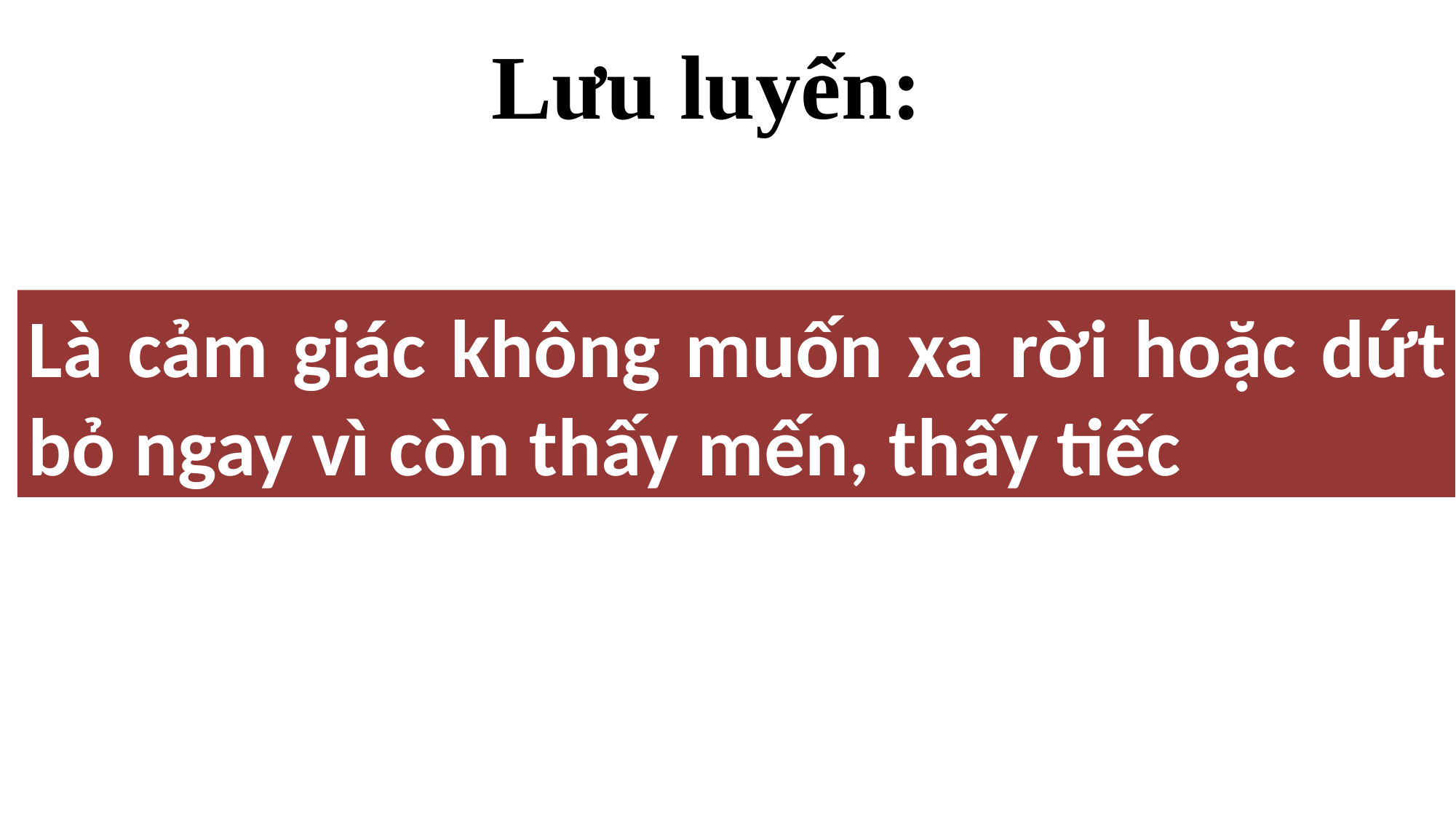

Lưu luyến:
Là cảm giác không muốn xa rời hoặc dứt bỏ ngay vì còn thấy mến, thấy tiếc